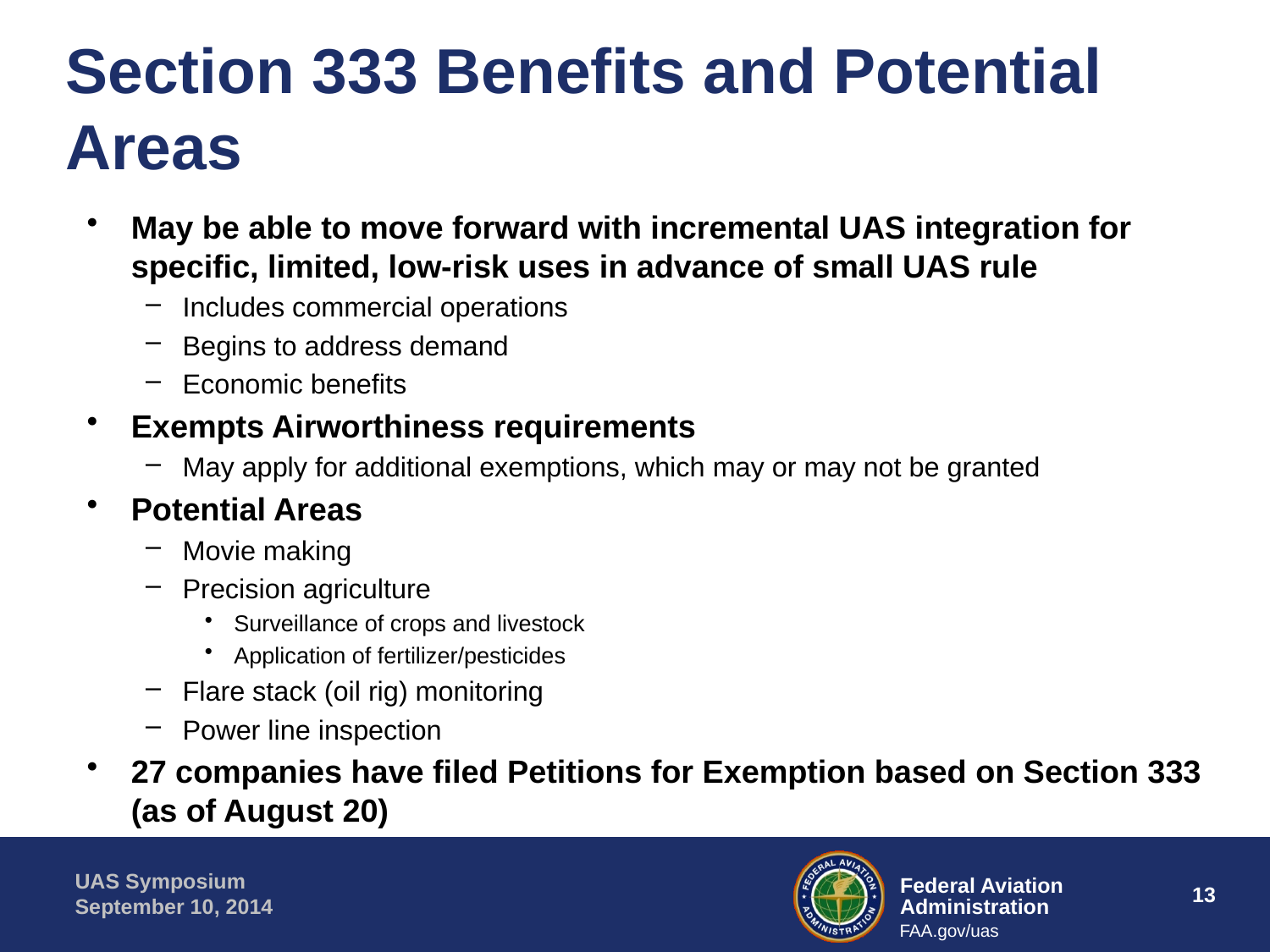

# Section 333 Benefits and Potential Areas
May be able to move forward with incremental UAS integration for specific, limited, low-risk uses in advance of small UAS rule
Includes commercial operations
Begins to address demand
Economic benefits
Exempts Airworthiness requirements
May apply for additional exemptions, which may or may not be granted
Potential Areas
Movie making
Precision agriculture
Surveillance of crops and livestock
Application of fertilizer/pesticides
Flare stack (oil rig) monitoring
Power line inspection
27 companies have filed Petitions for Exemption based on Section 333 (as of August 20)